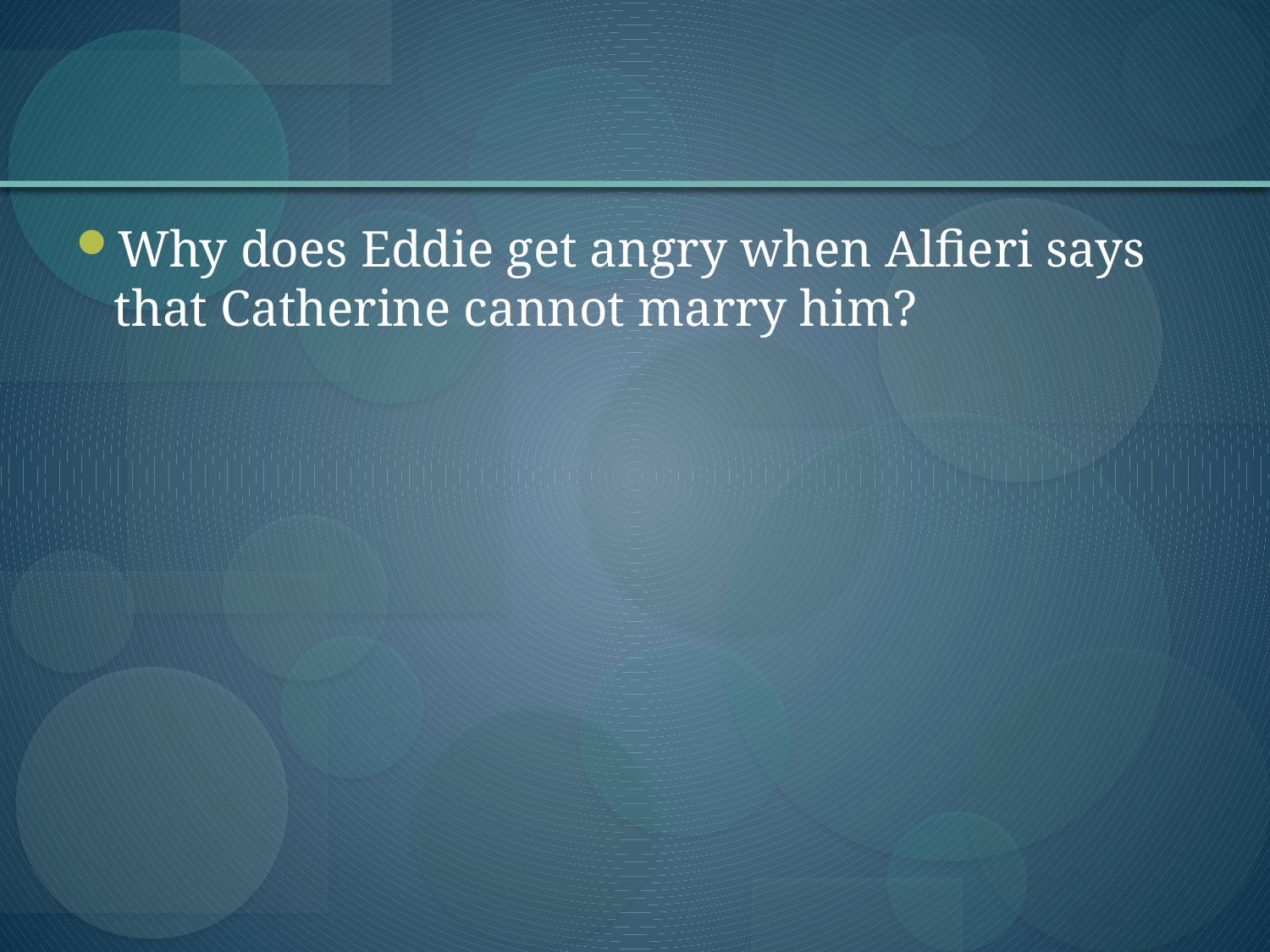

#
Why does Eddie get angry when Alfieri says that Catherine cannot marry him?